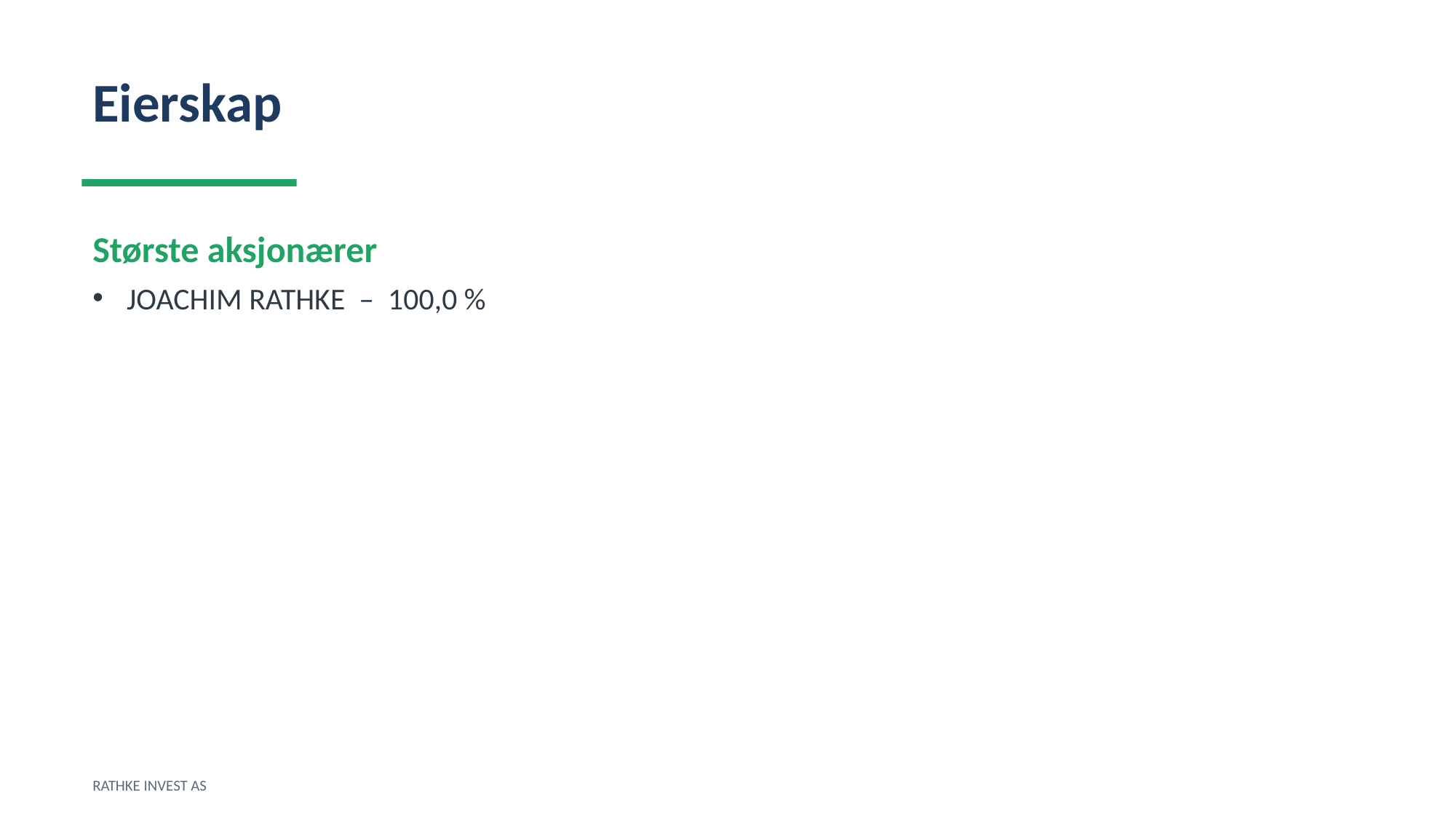

Eierskap

Største aksjonærer
JOACHIM RATHKE  –  100,0 %
RATHKE INVEST AS